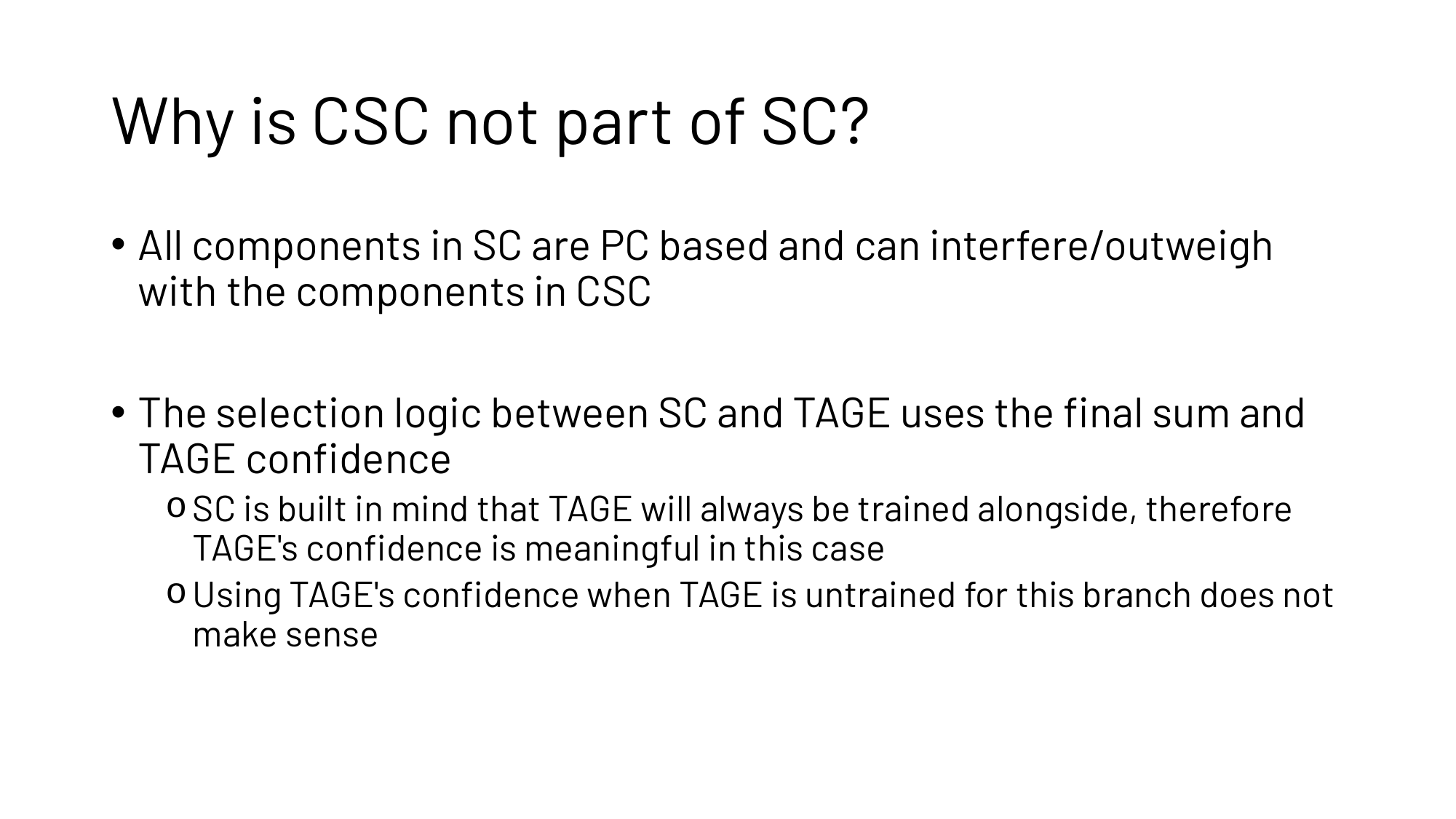

# Why is CSC not part of SC?
All components in SC are PC based and can interfere/outweigh with the components in CSC

The selection logic between SC and TAGE uses the final sum and TAGE confidence
SC is built in mind that TAGE will always be trained alongside, therefore TAGE's confidence is meaningful in this case
Using TAGE's confidence when TAGE is untrained for this branch does not make sense